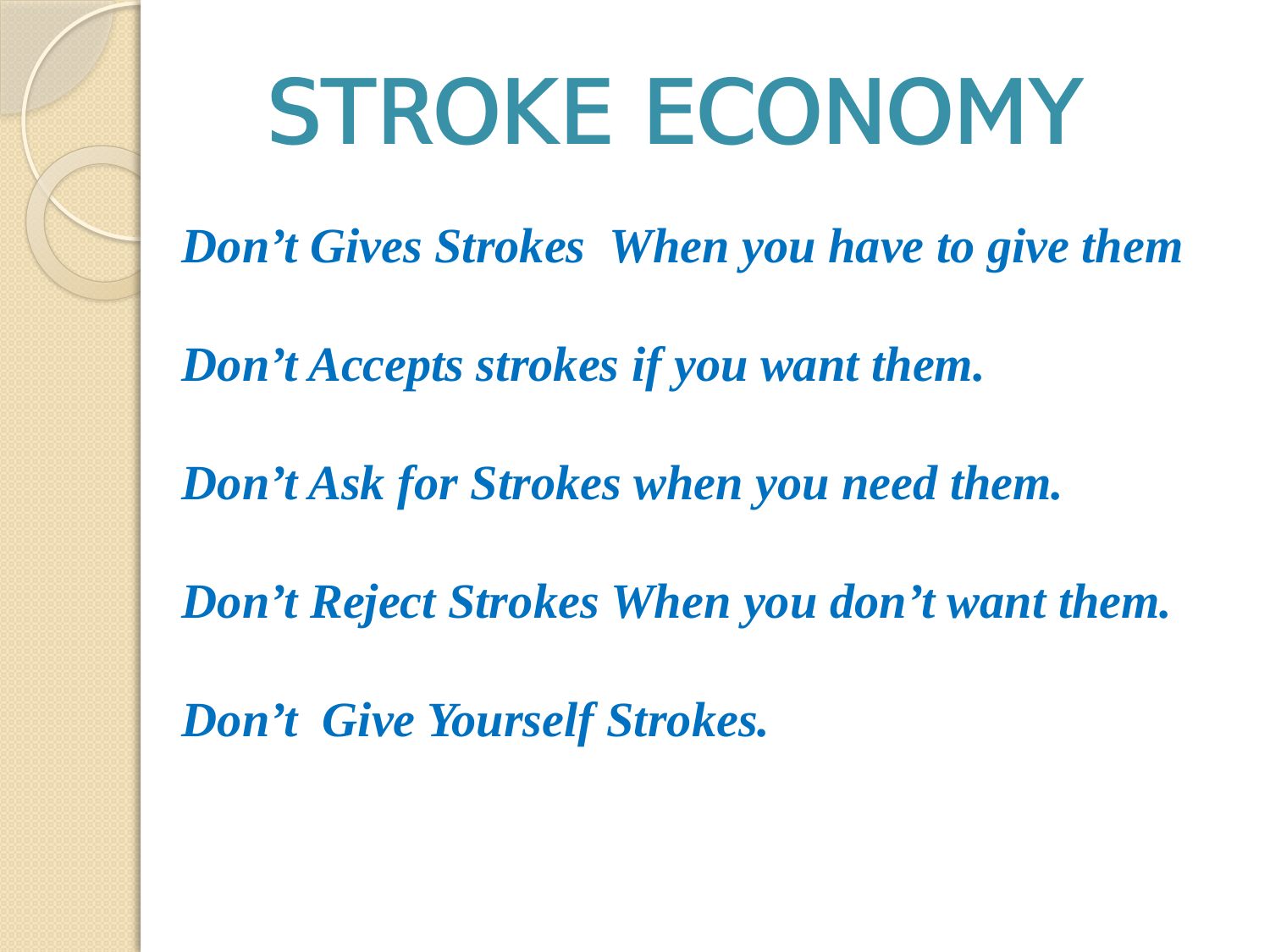

STROKE ECONOMY
Don’t Gives Strokes  When you have to give them
Don’t Accepts strokes if you want them.
Don’t Ask for Strokes when you need them.
Don’t Reject Strokes When you don’t want them.
Don’t  Give Yourself Strokes.